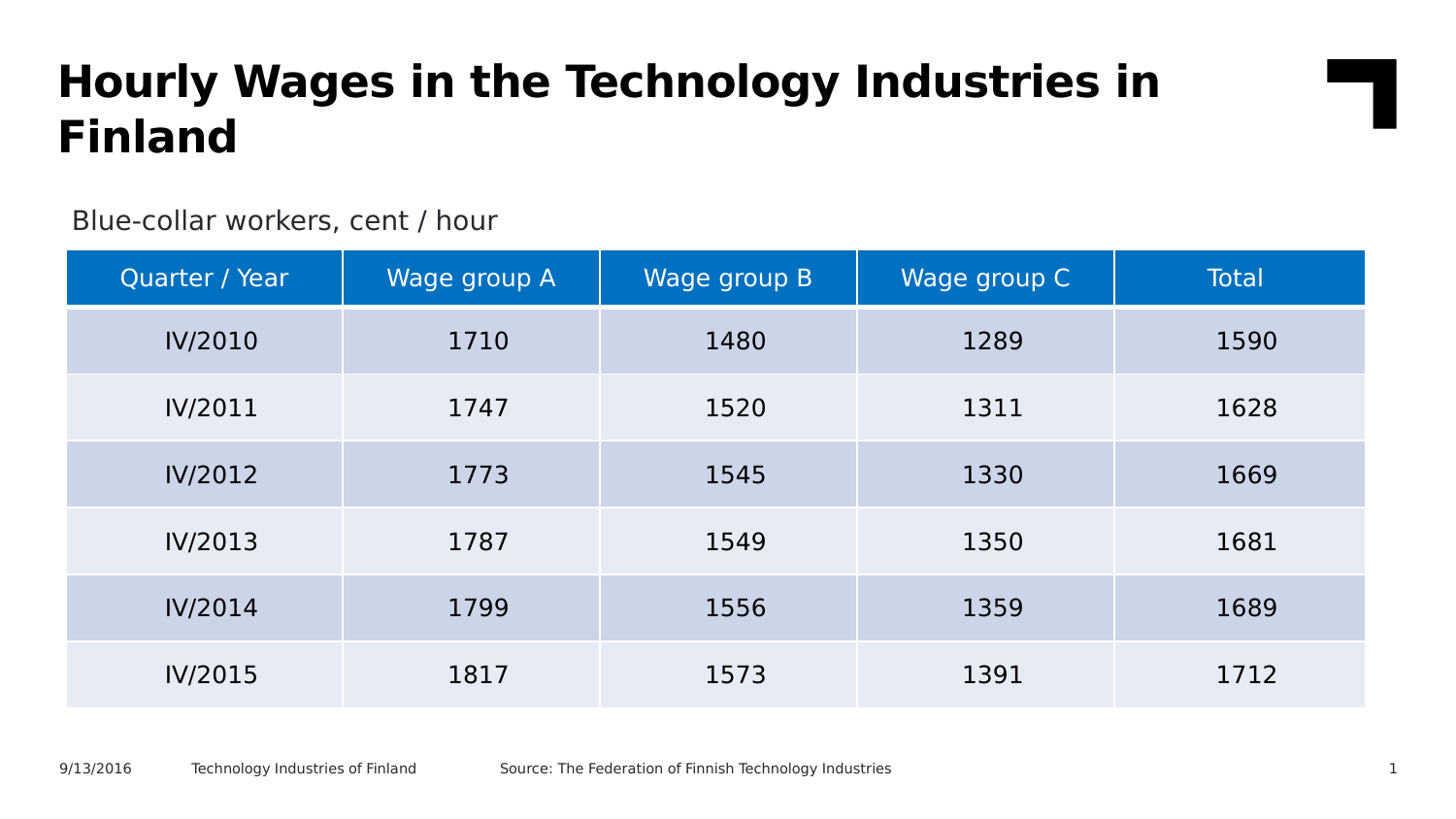

Hourly Wages in the Technology Industries in Finland
Blue-collar workers, cent / hour
| Quarter / Year | Wage group A | Wage group B | Wage group C | Total |
| --- | --- | --- | --- | --- |
| IV/2010 | 1710 | 1480 | 1289 | 1590 |
| IV/2011 | 1747 | 1520 | 1311 | 1628 |
| IV/2012 | 1773 | 1545 | 1330 | 1669 |
| IV/2013 | 1787 | 1549 | 1350 | 1681 |
| IV/2014 | 1799 | 1556 | 1359 | 1689 |
| IV/2015 | 1817 | 1573 | 1391 | 1712 |
Source: The Federation of Finnish Technology Industries
9/13/2016
Technology Industries of Finland
1